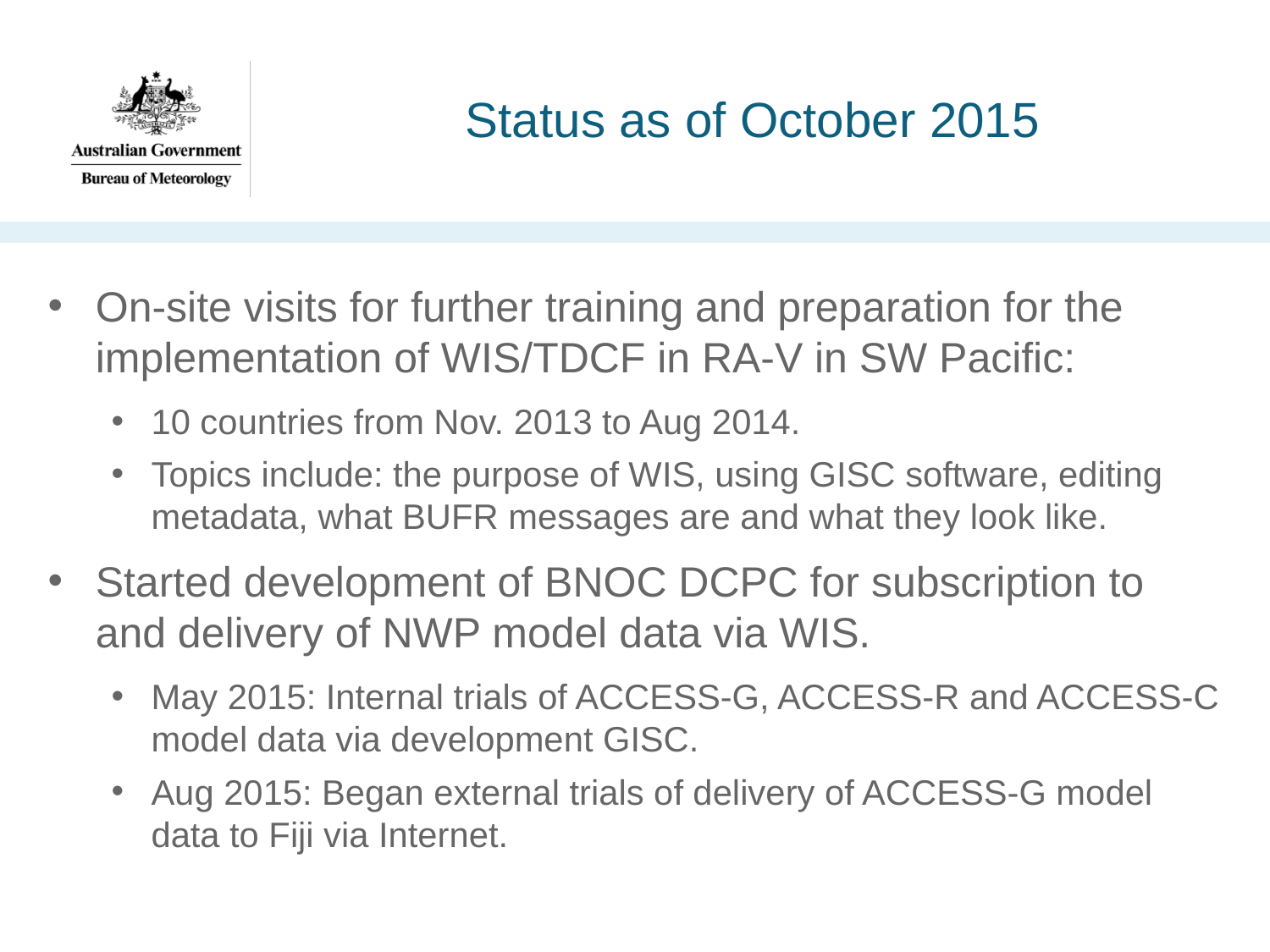

# Status as of October 2015
On-site visits for further training and preparation for the implementation of WIS/TDCF in RA-V in SW Pacific:
10 countries from Nov. 2013 to Aug 2014.
Topics include: the purpose of WIS, using GISC software, editing metadata, what BUFR messages are and what they look like.
Started development of BNOC DCPC for subscription to and delivery of NWP model data via WIS.
May 2015: Internal trials of ACCESS-G, ACCESS-R and ACCESS-C model data via development GISC.
Aug 2015: Began external trials of delivery of ACCESS-G model data to Fiji via Internet.